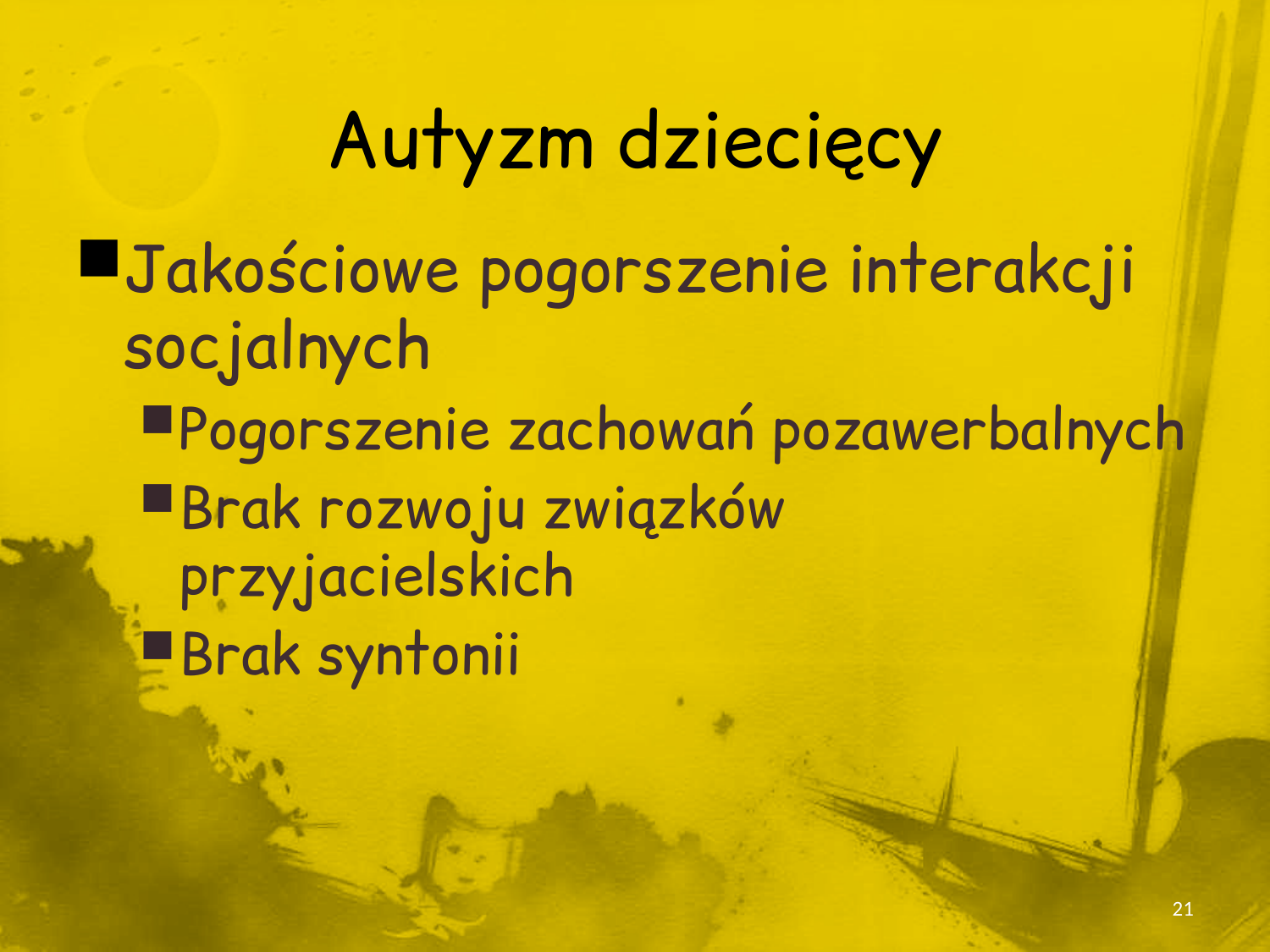

# Autyzm dziecięcy
Jakościowe pogorszenie interakcji socjalnych
Pogorszenie zachowań pozawerbalnych
Brak rozwoju związków przyjacielskich
Brak syntonii
21